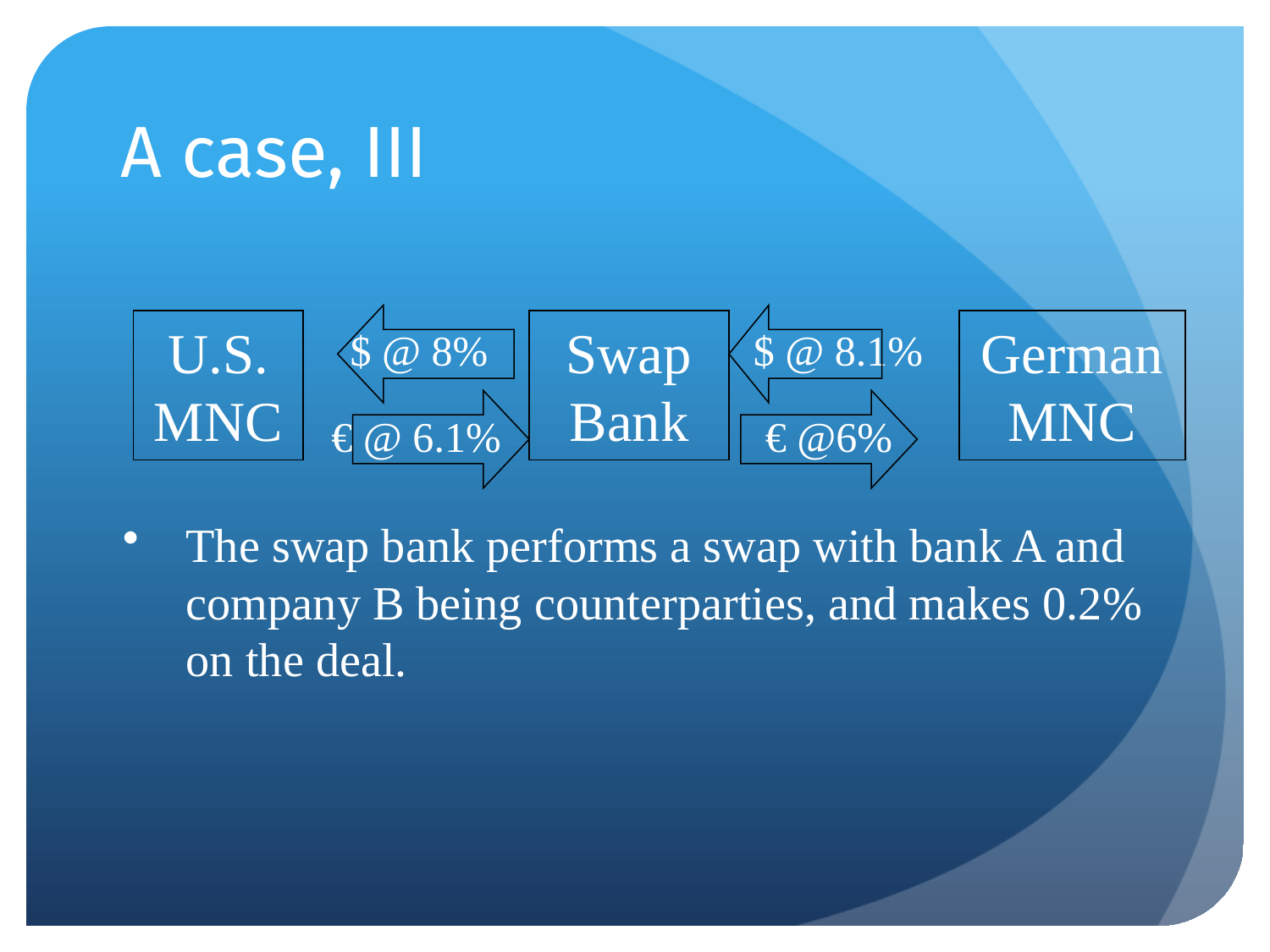

# A case, III

$ @ 8%
$ @ 8.1%
U.S. MNC
Swap Bank
German MNC

€ @ 6.1%
€ @6%
The swap bank performs a swap with bank A and company B being counterparties, and makes 0.2% on the deal.